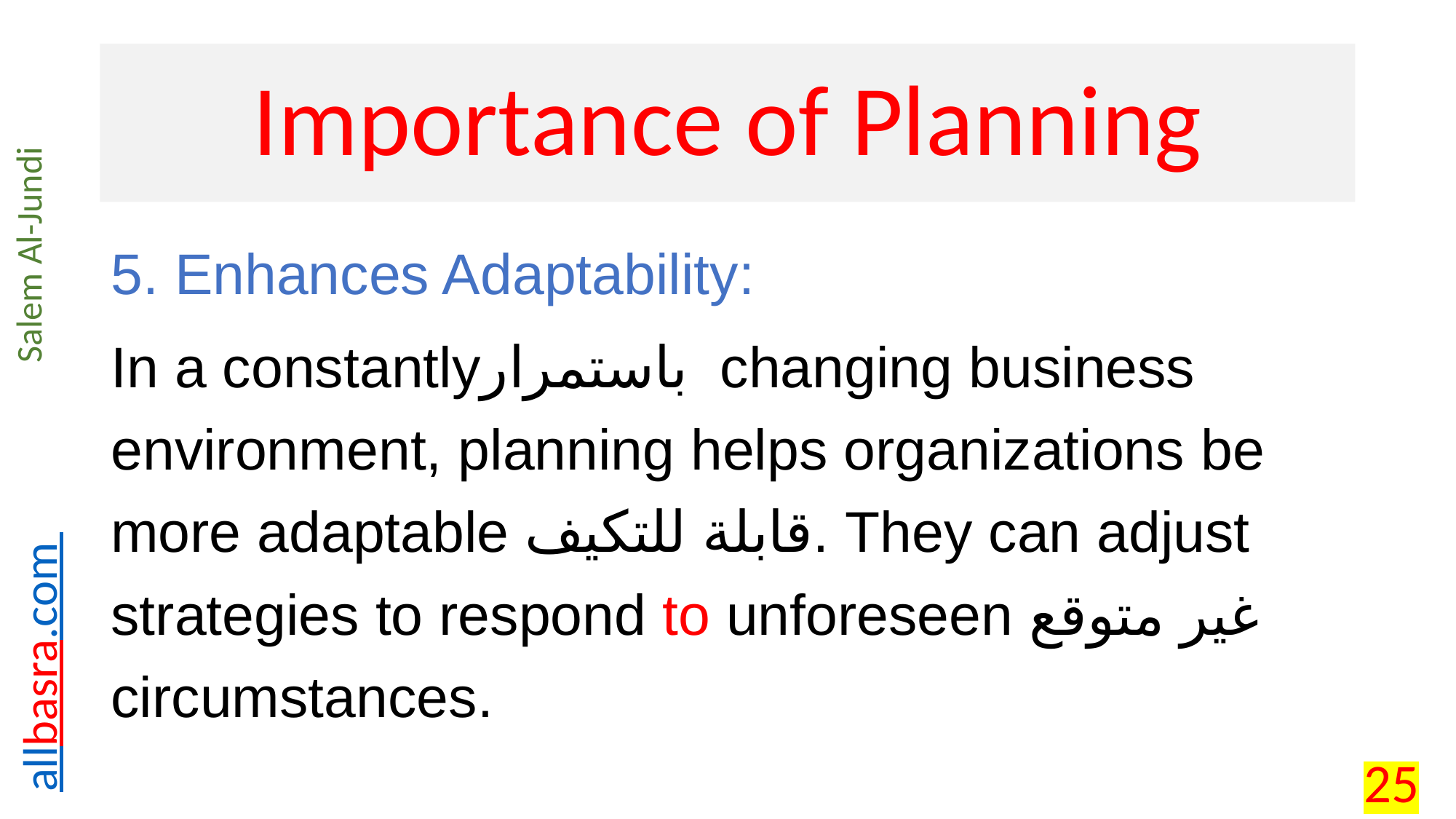

# Importance of Planning
5. Enhances Adaptability:
In a constantlyباستمرار  changing business environment, planning helps organizations be more adaptable قابلة للتكيف. They can adjust strategies to respond to unforeseen غير متوقع circumstances.
25